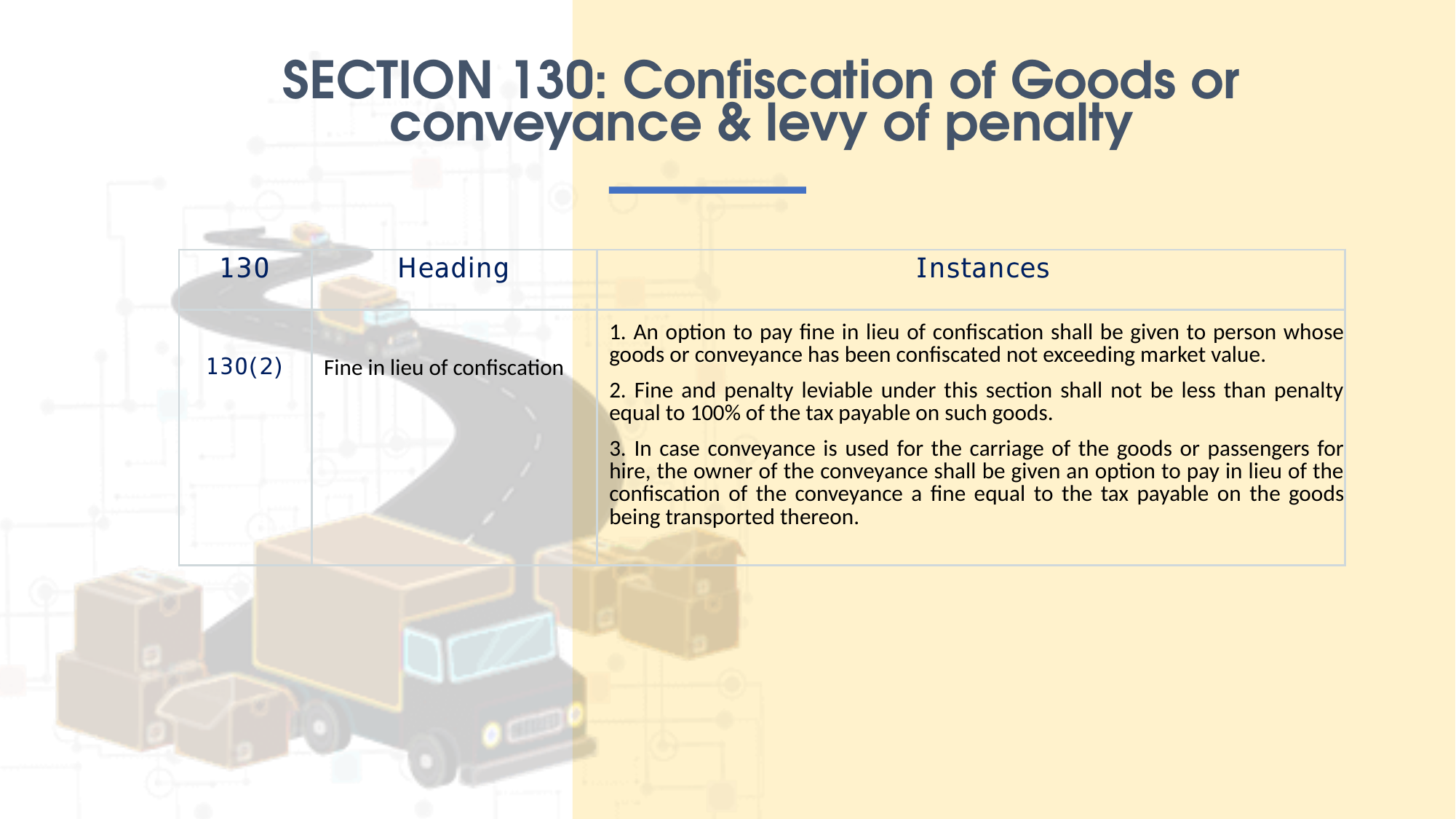

SECTION 130: Confiscation of Goods or conveyance & levy of penalty

| 130 | Heading | Instances |
| --- | --- | --- |
| 130(2) | Fine in lieu of confiscation | 1. An option to pay fine in lieu of confiscation shall be given to person whose goods or conveyance has been confiscated not exceeding market value. 2. Fine and penalty leviable under this section shall not be less than penalty equal to 100% of the tax payable on such goods. 3. In case conveyance is used for the carriage of the goods or passengers for hire, the owner of the conveyance shall be given an option to pay in lieu of the confiscation of the conveyance a fine equal to the tax payable on the goods being transported thereon. |